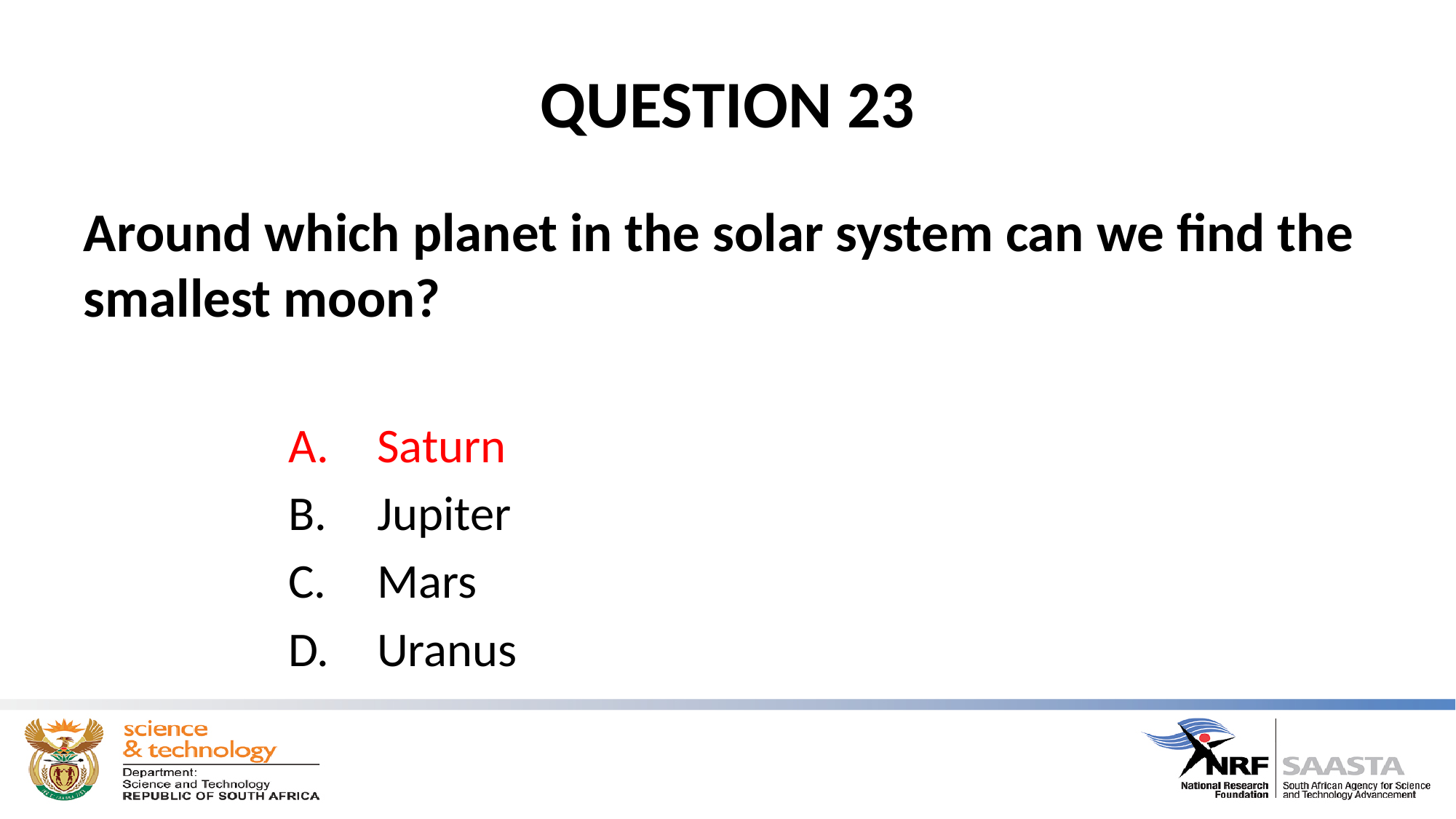

# QUESTION 23
Around which planet in the solar system can we find the smallest moon?

Saturn
Jupiter
Mars
Uranus